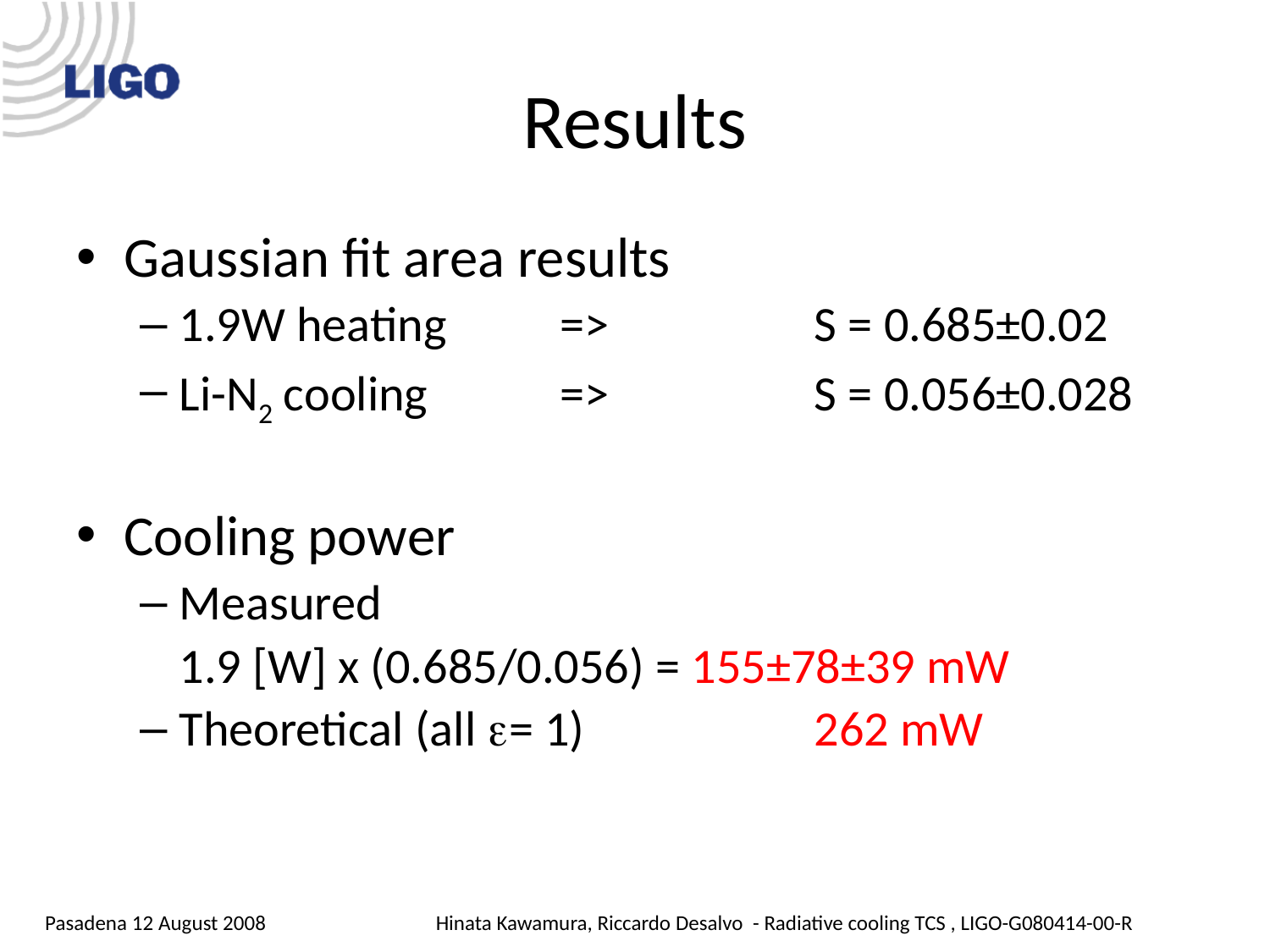

# Results
Gaussian fit area results
1.9W heating   	=>		S = 0.685±0.02
Li-N2 cooling		=>		S = 0.056±0.028

Cooling power
Measured
	1.9 [W] x (0.685/0.056) = 155±78±39 mW
Theoretical (all ε= 1)		262 mW